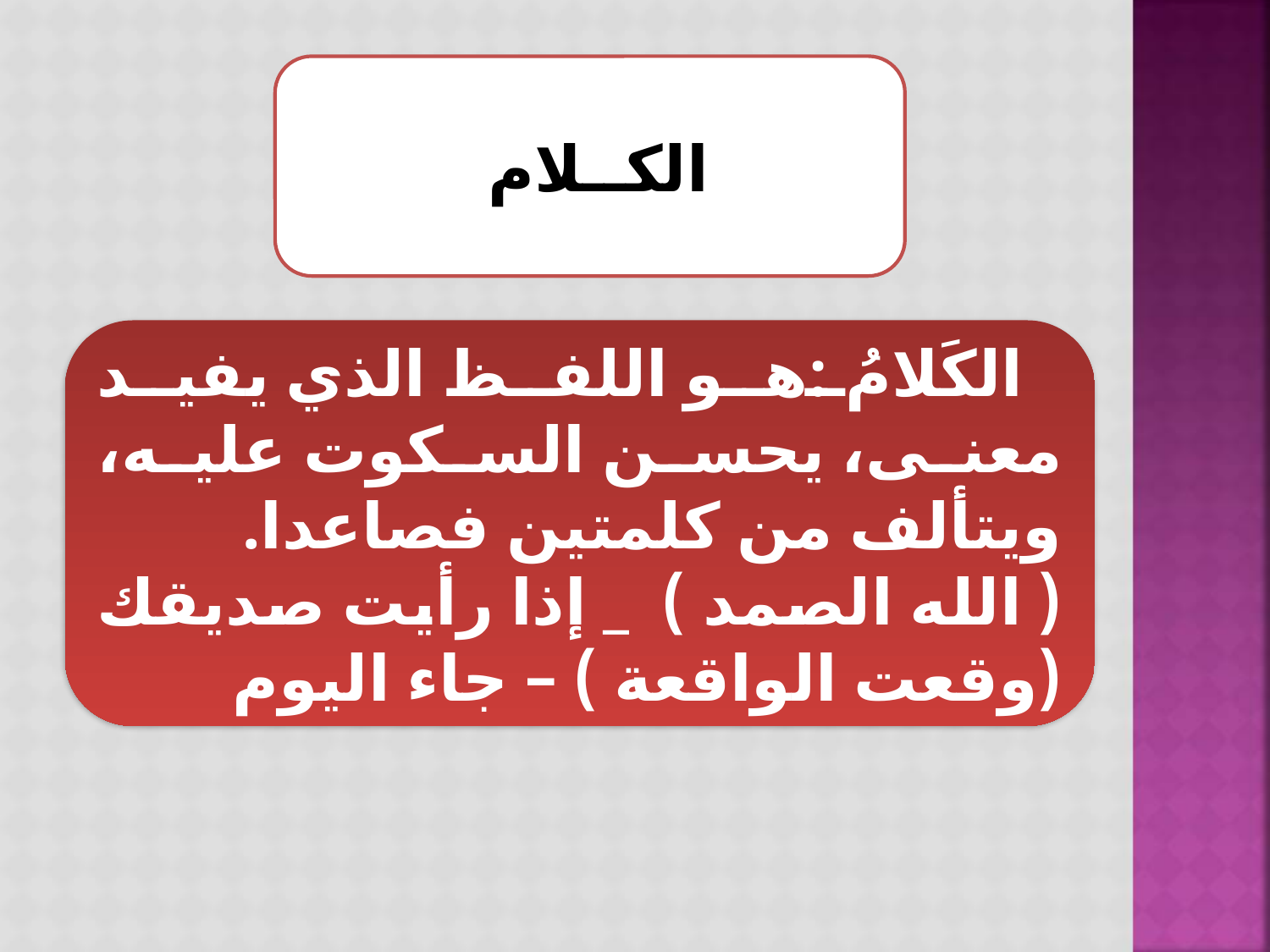

الكــلام
الكَلامُ :هو اللفظ الذي يفيد معنى، يحسن السكوت عليه، ويتألف من كلمتين فصاعدا.
( الله الصمد )  _ إذا رأيت صديقك
(وقعت الواقعة ) – جاء اليوم